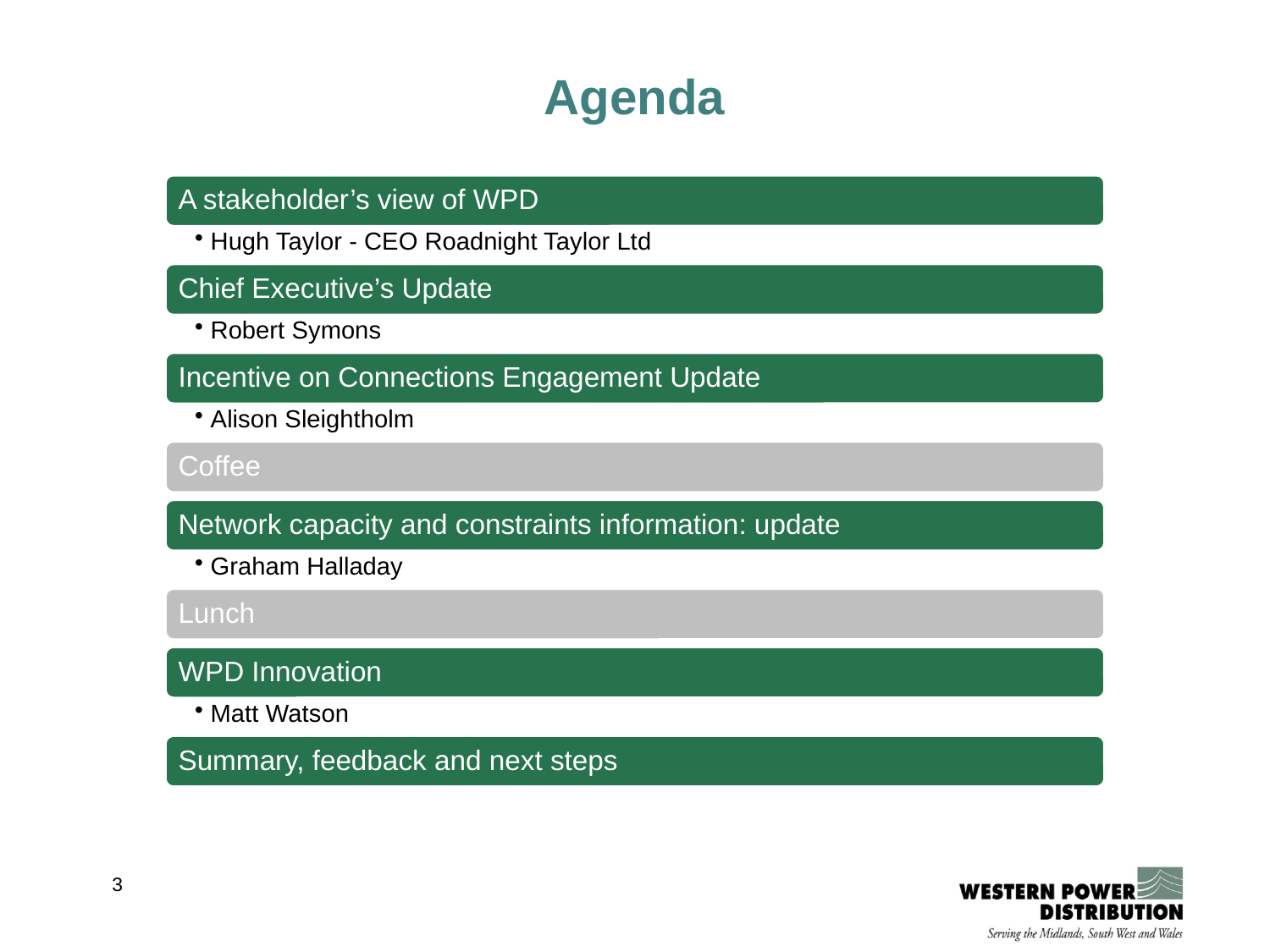

# Agenda
A stakeholder’s view of WPD
Hugh Taylor - CEO Roadnight Taylor Ltd
Chief Executive’s Update
Robert Symons
Incentive on Connections Engagement Update
Alison Sleightholm
Coffee
Network capacity and constraints information: update
Graham Halladay
Lunch
WPD Innovation
Matt Watson
Summary, feedback and next steps
3